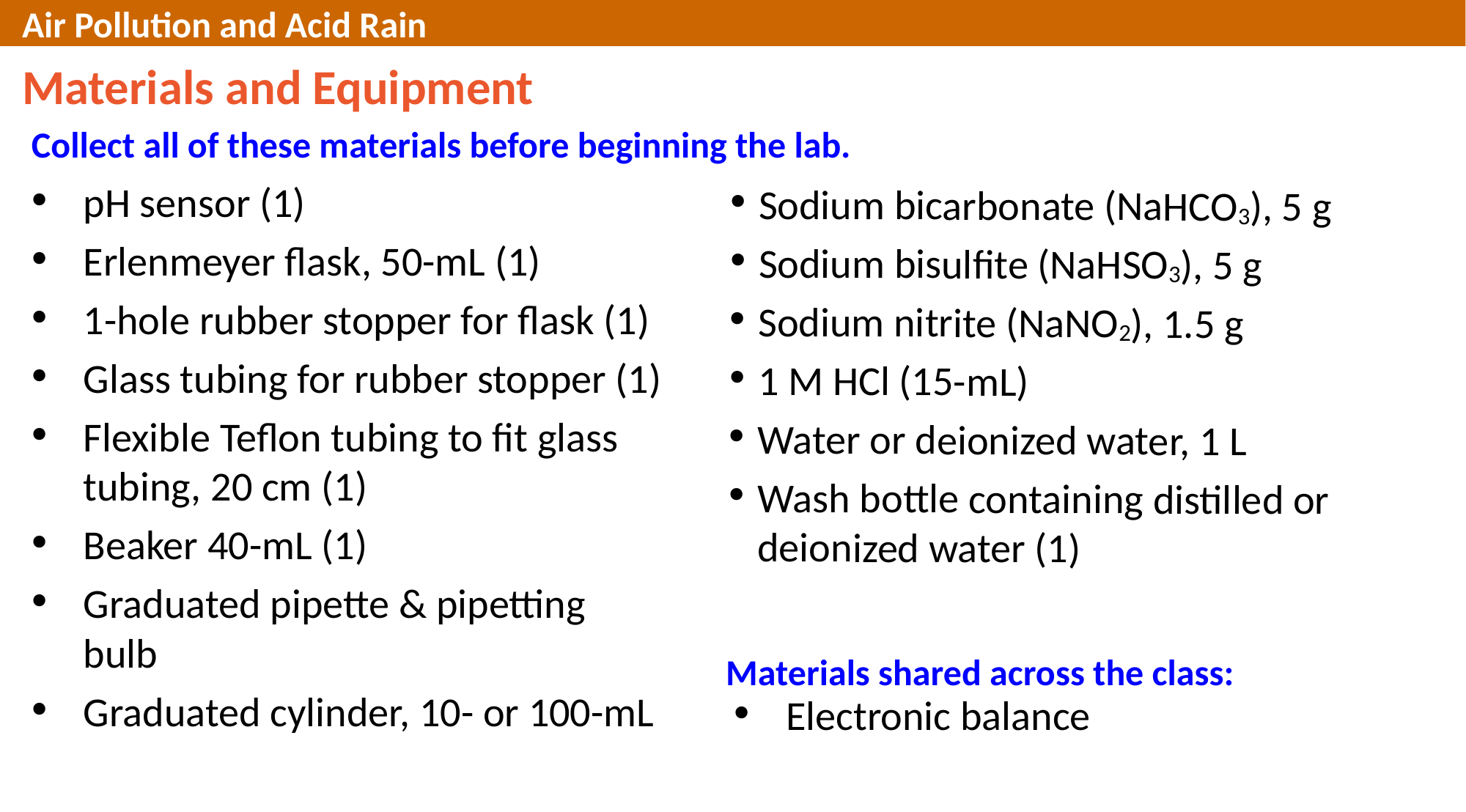

Air Pollution and Acid Rain
Materials and Equipment
Collect all of these materials before beginning the lab.
pH sensor (1)
Erlenmeyer flask, 50-mL (1)
1-hole rubber stopper for flask (1)
Glass tubing for rubber stopper (1)
Flexible Teflon tubing to fit glass tubing, 20 cm (1)
Beaker 40-mL (1)
Graduated pipette & pipetting bulb
Graduated cylinder, 10- or 100-mL

Sodium bicarbonate (NaHCO3), 5 g
Sodium bisulfite (NaHSO3), 5 g
Sodium nitrite (NaNO2), 1.5 g
1 M HCl (15-mL)
Water or deionized water, 1 L
Wash bottle containing distilled or deionized water (1)
Materials shared across the class:
Electronic balance